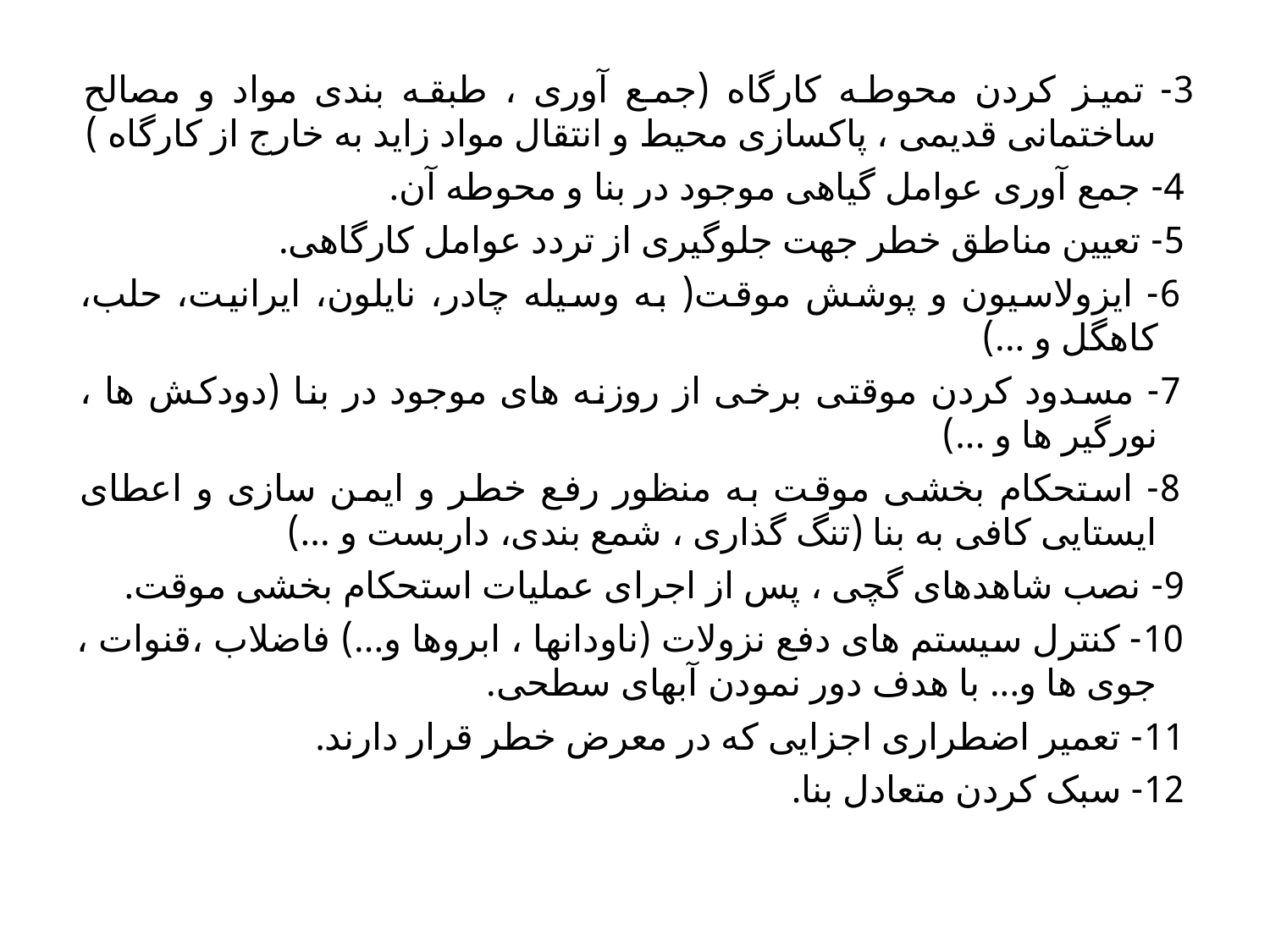

3- تمیز کردن محوطه کارگاه (جمع آوری ، طبقه بندی مواد و مصالح ساختمانی قدیمی ، پاکسازی محیط و انتقال مواد زاید به خارج از کارگاه )
 4- جمع آوری عوامل گیاهی موجود در بنا و محوطه آن.
 5- تعیین مناطق خطر جهت جلوگیری از تردد عوامل کارگاهی.
 6- ایزولاسیون و پوشش موقت( به وسیله چادر، نایلون، ایرانیت، حلب، کاهگل و ...)
 7- مسدود کردن موقتی برخی از روزنه های موجود در بنا (دودکش ها ، نورگیر ها و ...)
 8- استحکام بخشی موقت به منظور رفع خطر و ایمن سازی و اعطای ایستایی کافی به بنا (تنگ گذاری ، شمع بندی، داربست و ...)
 9- نصب شاهدهای گچی ، پس از اجرای عملیات استحکام بخشی موقت.
 10- کنترل سیستم های دفع نزولات (ناودانها ، ابروها و...) فاضلاب ،قنوات ، جوی ها و... با هدف دور نمودن آبهای سطحی.
 11- تعمیر اضطراری اجزایی که در معرض خطر قرار دارند.
 12- سبک کردن متعادل بنا.